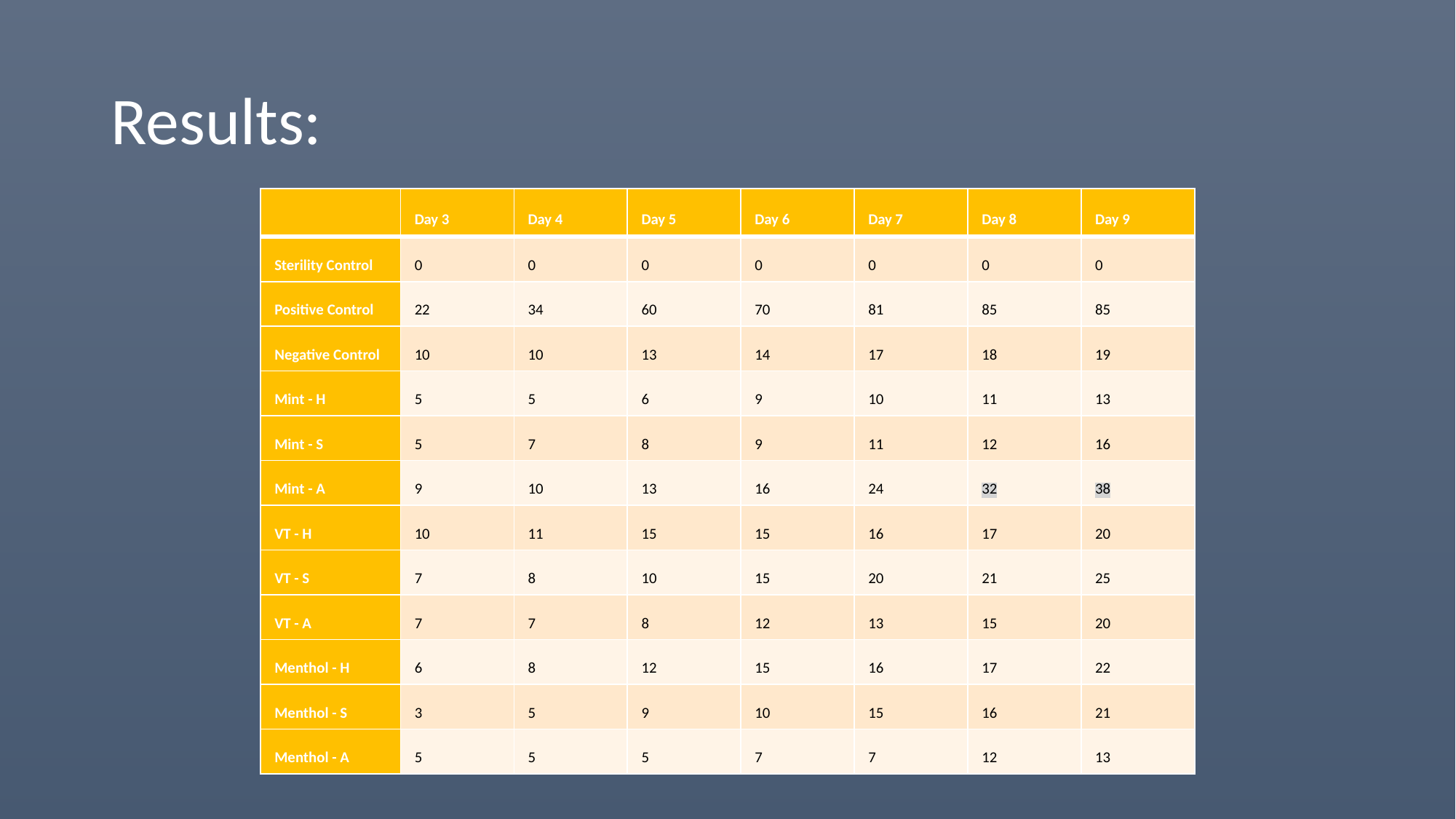

# Results:
|  | Day 3 | Day 4 | Day 5 | Day 6 | Day 7 | Day 8 | Day 9 |
| --- | --- | --- | --- | --- | --- | --- | --- |
| Sterility Control | 0 | 0 | 0 | 0 | 0 | 0 | 0 |
| Positive Control | 22 | 34 | 60 | 70 | 81 | 85 | 85 |
| Negative Control | 10 | 10 | 13 | 14 | 17 | 18 | 19 |
| Mint - H | 5 | 5 | 6 | 9 | 10 | 11 | 13 |
| Mint - S | 5 | 7 | 8 | 9 | 11 | 12 | 16 |
| Mint - A | 9 | 10 | 13 | 16 | 24 | 32 | 38 |
| VT - H | 10 | 11 | 15 | 15 | 16 | 17 | 20 |
| VT - S | 7 | 8 | 10 | 15 | 20 | 21 | 25 |
| VT - A | 7 | 7 | 8 | 12 | 13 | 15 | 20 |
| Menthol - H | 6 | 8 | 12 | 15 | 16 | 17 | 22 |
| Menthol - S | 3 | 5 | 9 | 10 | 15 | 16 | 21 |
| Menthol - A | 5 | 5 | 5 | 7 | 7 | 12 | 13 |